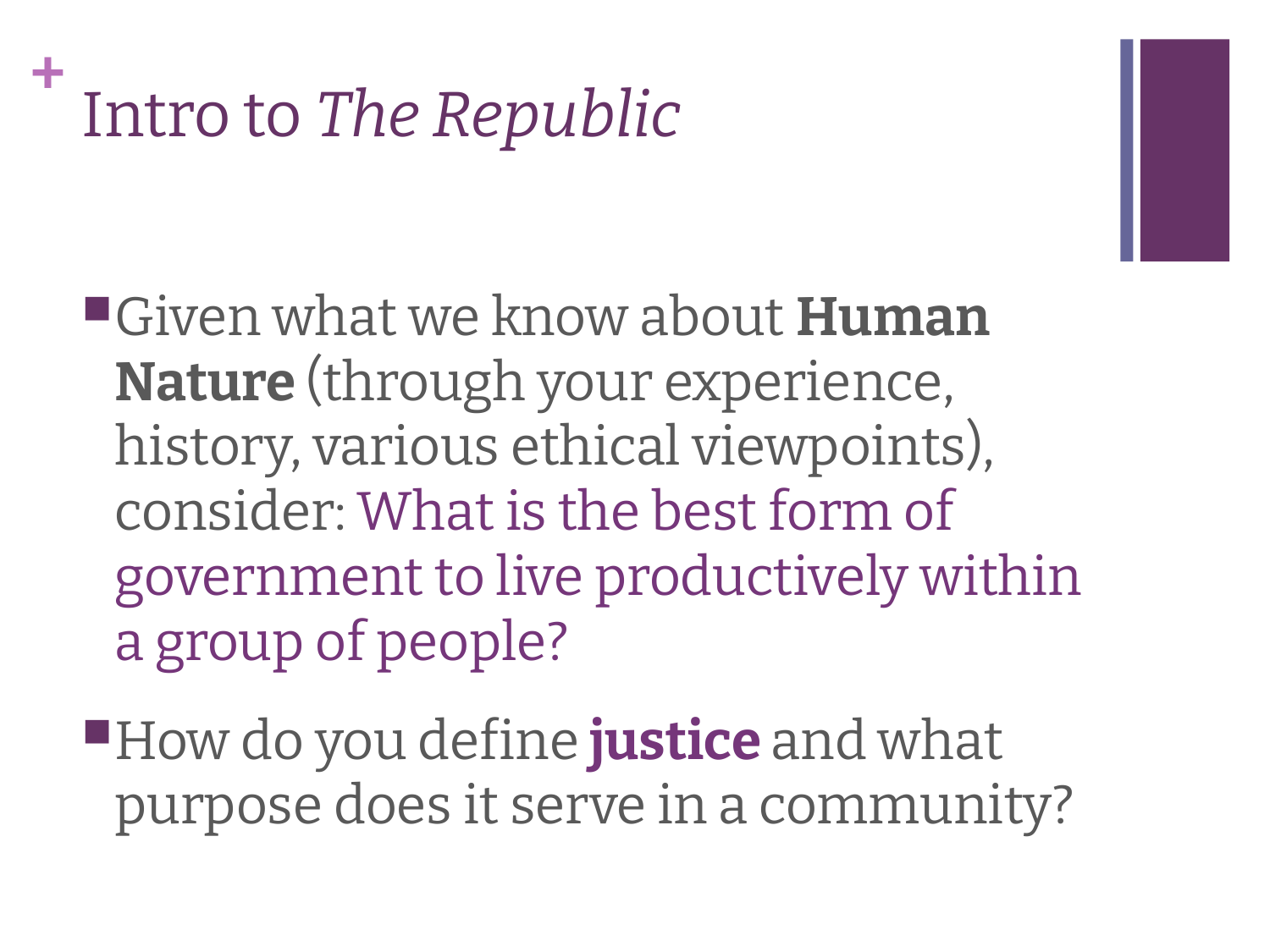

# Intro to The Republic
Given what we know about Human Nature (through your experience, history, various ethical viewpoints), consider: What is the best form of government to live productively within a group of people?
How do you define justice and what purpose does it serve in a community?